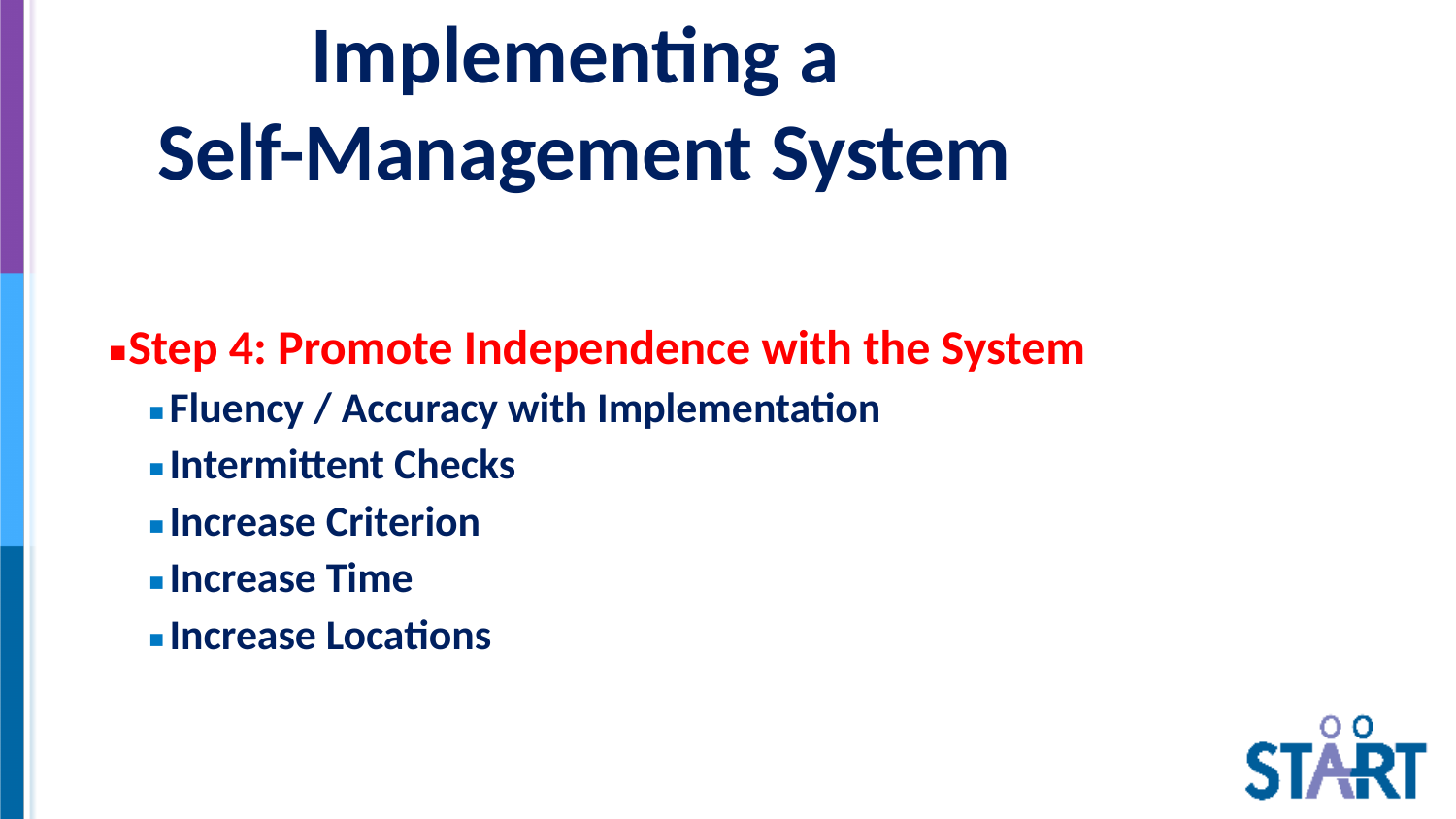

# Implementing a Self-Management System

Step 4: Promote Independence with the System
Fluency / Accuracy with Implementation
Intermittent Checks
Increase Criterion
Increase Time
Increase Locations